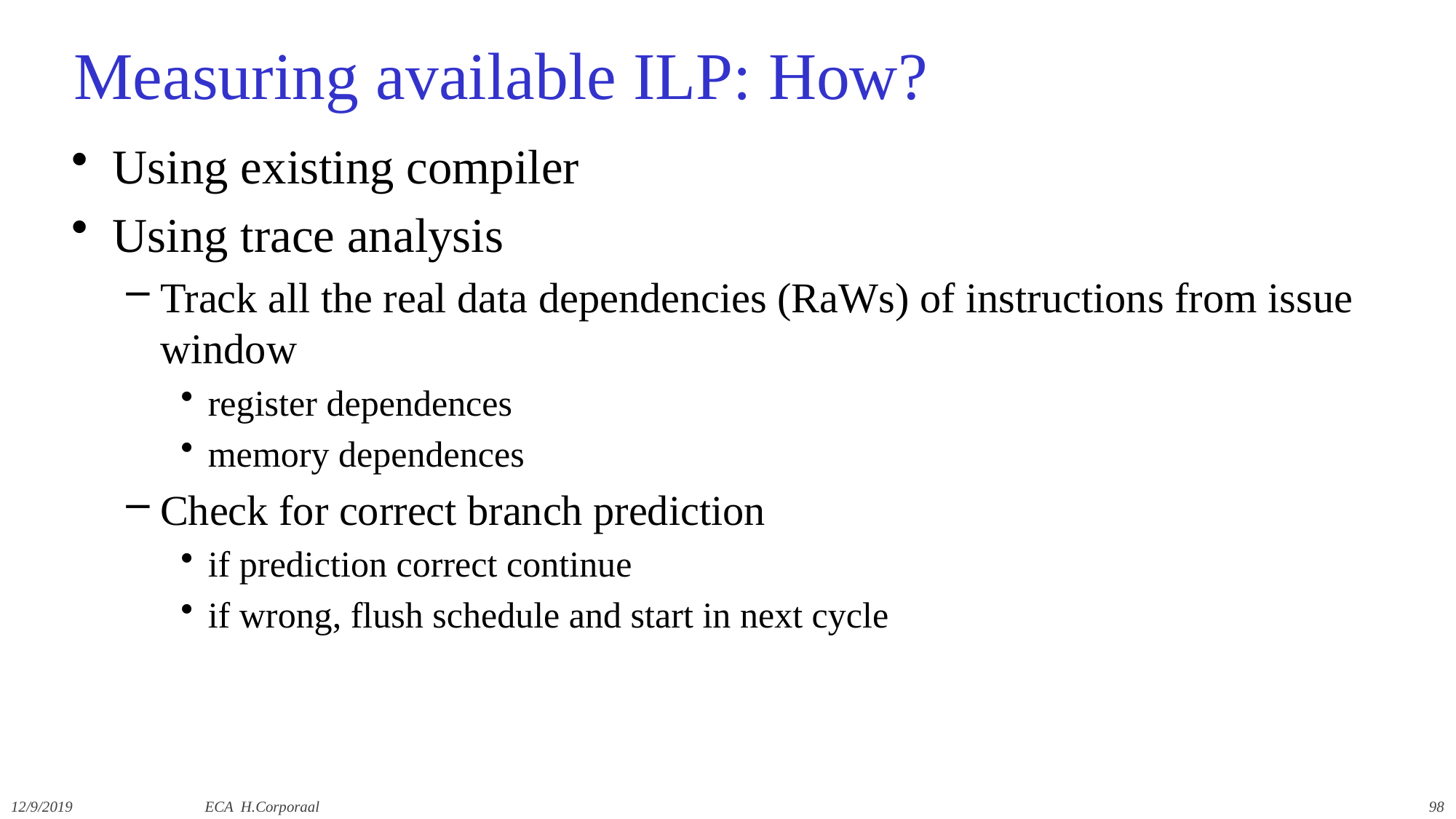

# Measuring available ILP: How?
Using existing compiler
Using trace analysis
Track all the real data dependencies (RaWs) of instructions from issue window
register dependences
memory dependences
Check for correct branch prediction
if prediction correct continue
if wrong, flush schedule and start in next cycle
12/9/2019
ECA  H.Corporaal
98